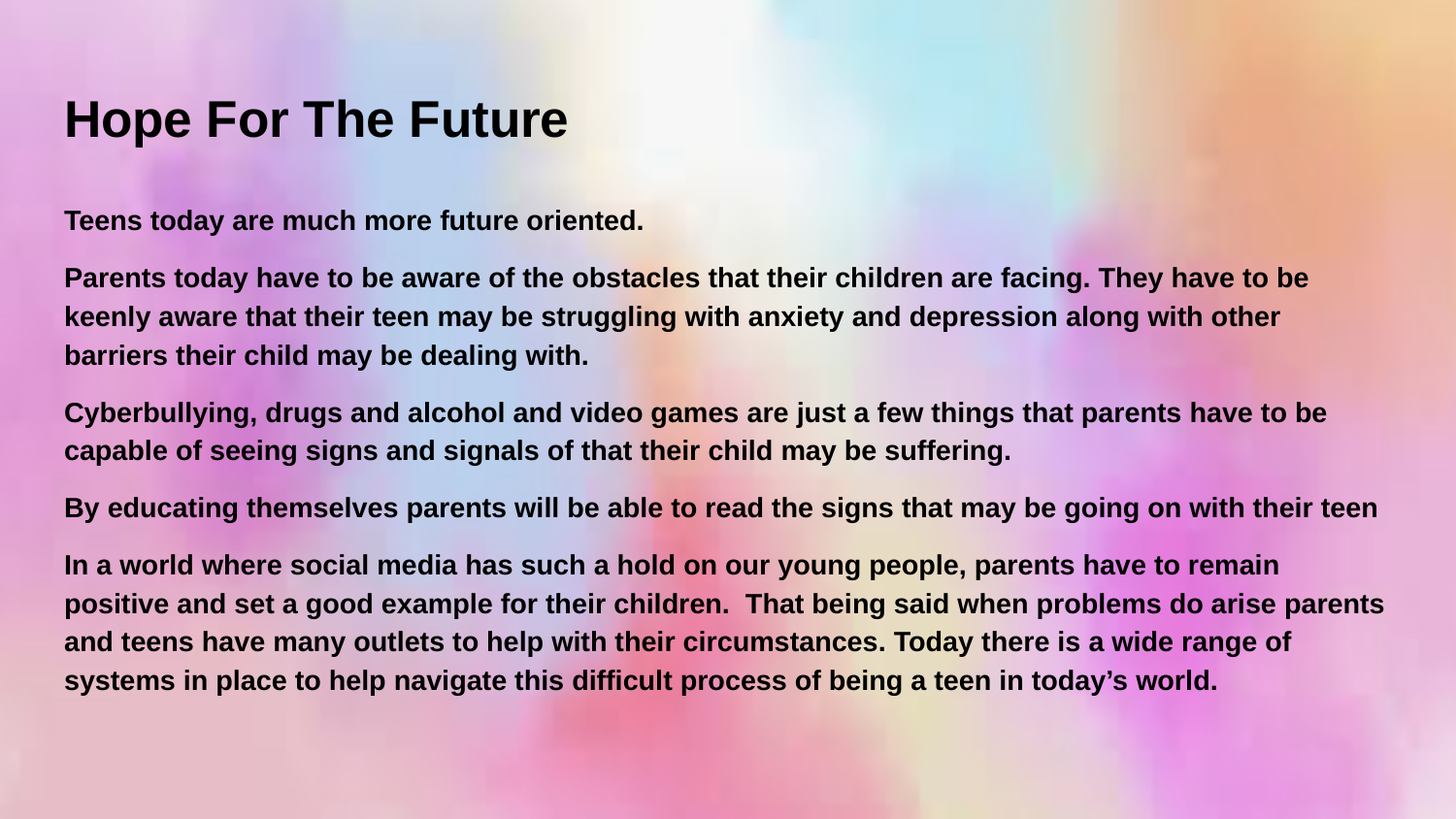

# Hope For The Future
Teens today are much more future oriented.
Parents today have to be aware of the obstacles that their children are facing. They have to be keenly aware that their teen may be struggling with anxiety and depression along with other barriers their child may be dealing with.
Cyberbullying, drugs and alcohol and video games are just a few things that parents have to be capable of seeing signs and signals of that their child may be suffering.
By educating themselves parents will be able to read the signs that may be going on with their teen
In a world where social media has such a hold on our young people, parents have to remain positive and set a good example for their children.  That being said when problems do arise parents and teens have many outlets to help with their circumstances. Today there is a wide range of systems in place to help navigate this difficult process of being a teen in today’s world.